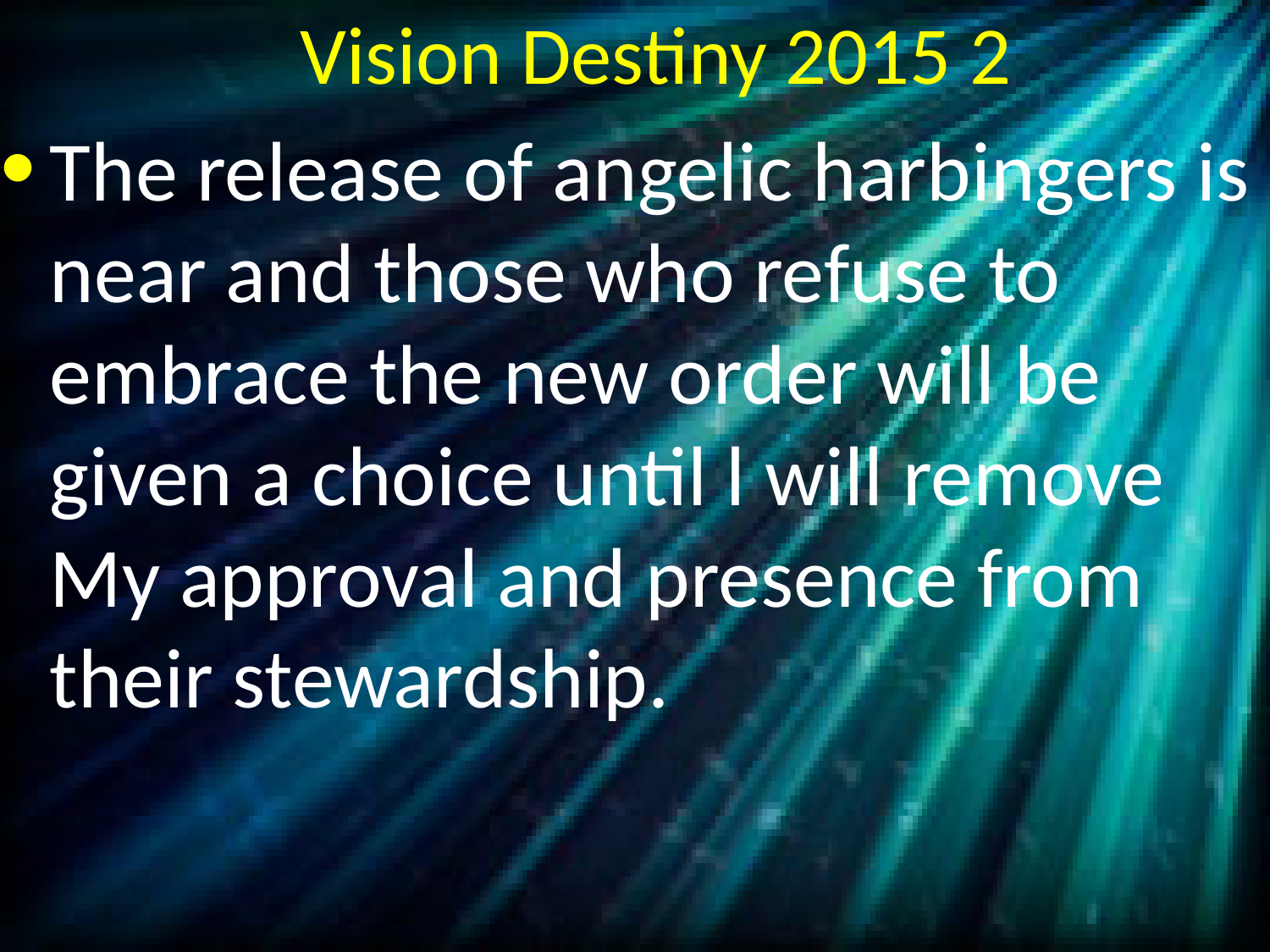

# Vision Destiny 2015 2
The release of angelic harbingers is near and those who refuse to embrace the new order will be given a choice until l will remove My approval and presence from their stewardship.